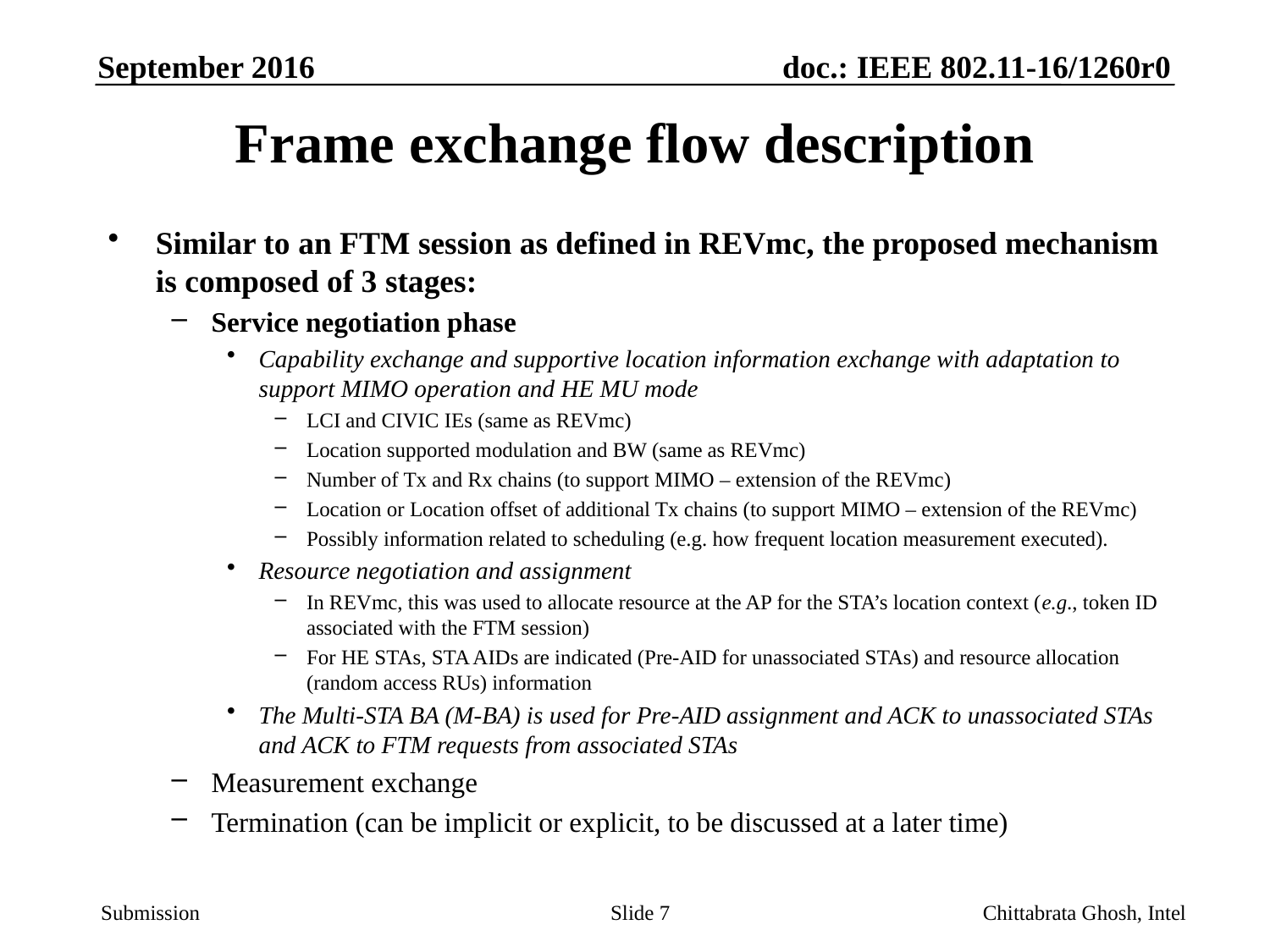

# Frame exchange flow description
Similar to an FTM session as defined in REVmc, the proposed mechanism is composed of 3 stages:
Service negotiation phase
Capability exchange and supportive location information exchange with adaptation to support MIMO operation and HE MU mode
LCI and CIVIC IEs (same as REVmc)
Location supported modulation and BW (same as REVmc)
Number of Tx and Rx chains (to support MIMO – extension of the REVmc)
Location or Location offset of additional Tx chains (to support MIMO – extension of the REVmc)
Possibly information related to scheduling (e.g. how frequent location measurement executed).
Resource negotiation and assignment
In REVmc, this was used to allocate resource at the AP for the STA’s location context (e.g., token ID associated with the FTM session)
For HE STAs, STA AIDs are indicated (Pre-AID for unassociated STAs) and resource allocation (random access RUs) information
The Multi-STA BA (M-BA) is used for Pre-AID assignment and ACK to unassociated STAs and ACK to FTM requests from associated STAs
Measurement exchange
Termination (can be implicit or explicit, to be discussed at a later time)
Slide 7
Chittabrata Ghosh, Intel